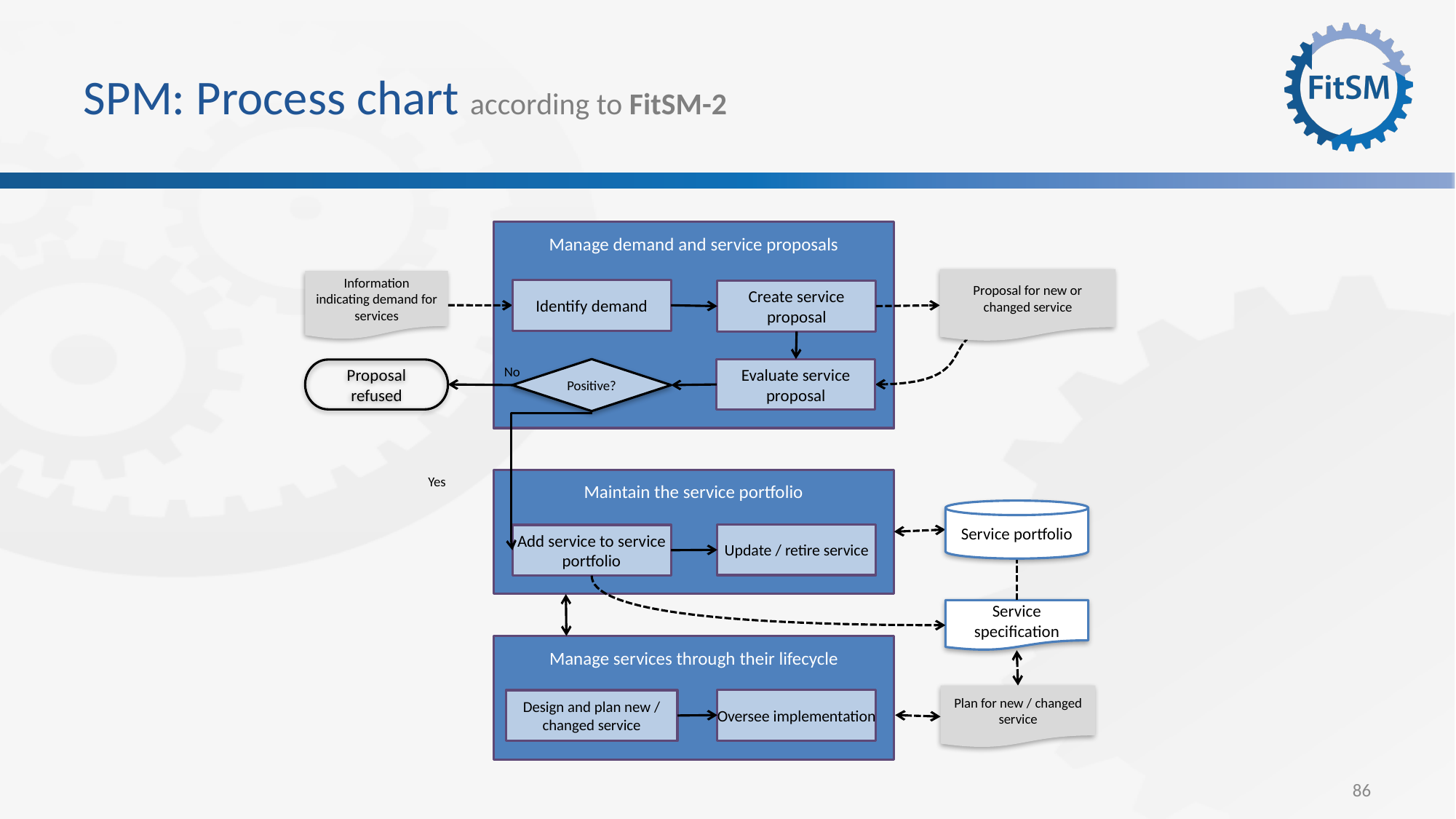

# SPM: Process chart according to FitSM-2

Manage demand and service proposals
Proposal for new or changed service
Information indicating demand for services
Identify demand
Create service proposal
Positive?
Evaluate service proposal
Proposal refused
No

Maintain the service portfolio
Yes
Service portfolio
Update / retire service
Add service to service portfolio
Service specification

Manage services through their lifecycle
Plan for new / changed service
Oversee implementation
Design and plan new / changed service
86